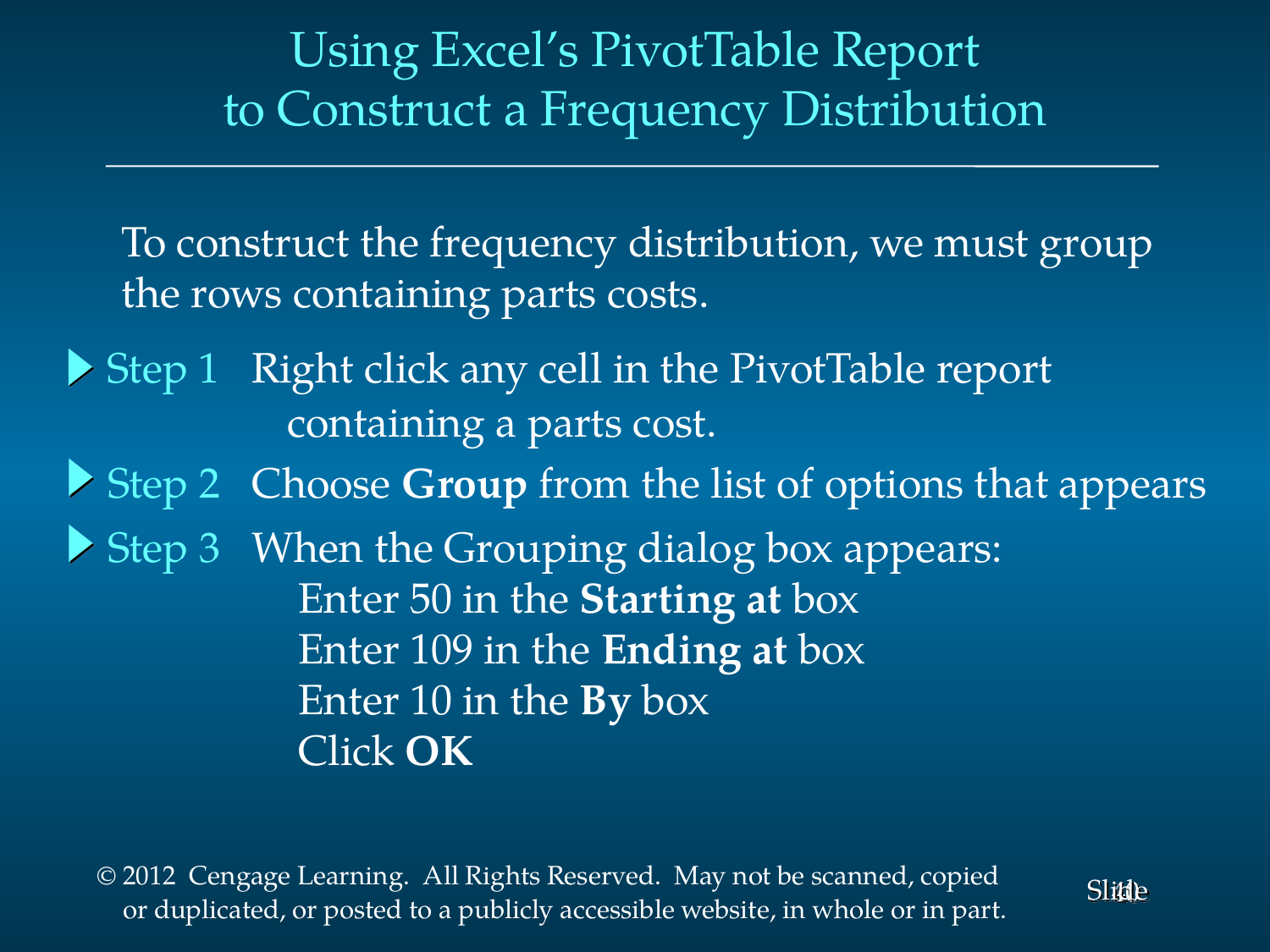

Using Excel’s PivotTable Report
to Construct a Frequency Distribution

To construct the frequency distribution, we must group
the rows containing parts costs.
Step 1   Right click any cell in the PivotTable report
                 containing a parts cost.

Step 2   Choose Group from the list of options that appears

Step 3   When the Grouping dialog box appears:
                  Enter 50 in the Starting at box
                  Enter 109 in the Ending at box
                  Enter 10 in the By box
                  Click OK